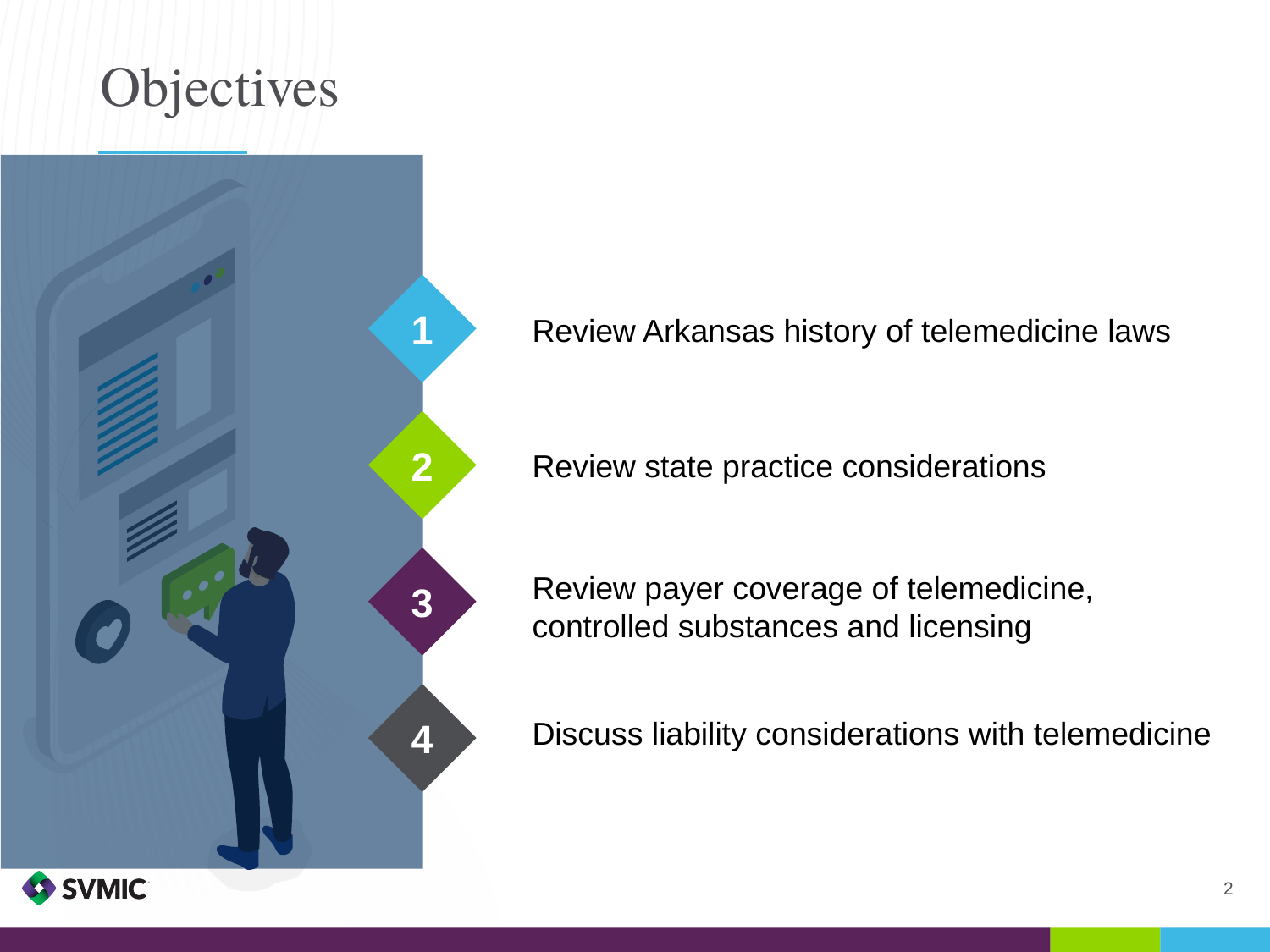

# Objectives

1
Review Arkansas history of telemedicine laws

2
Review state practice considerations

Review payer coverage of telemedicine, controlled substances and licensing
3

4
Discuss liability considerations with telemedicine